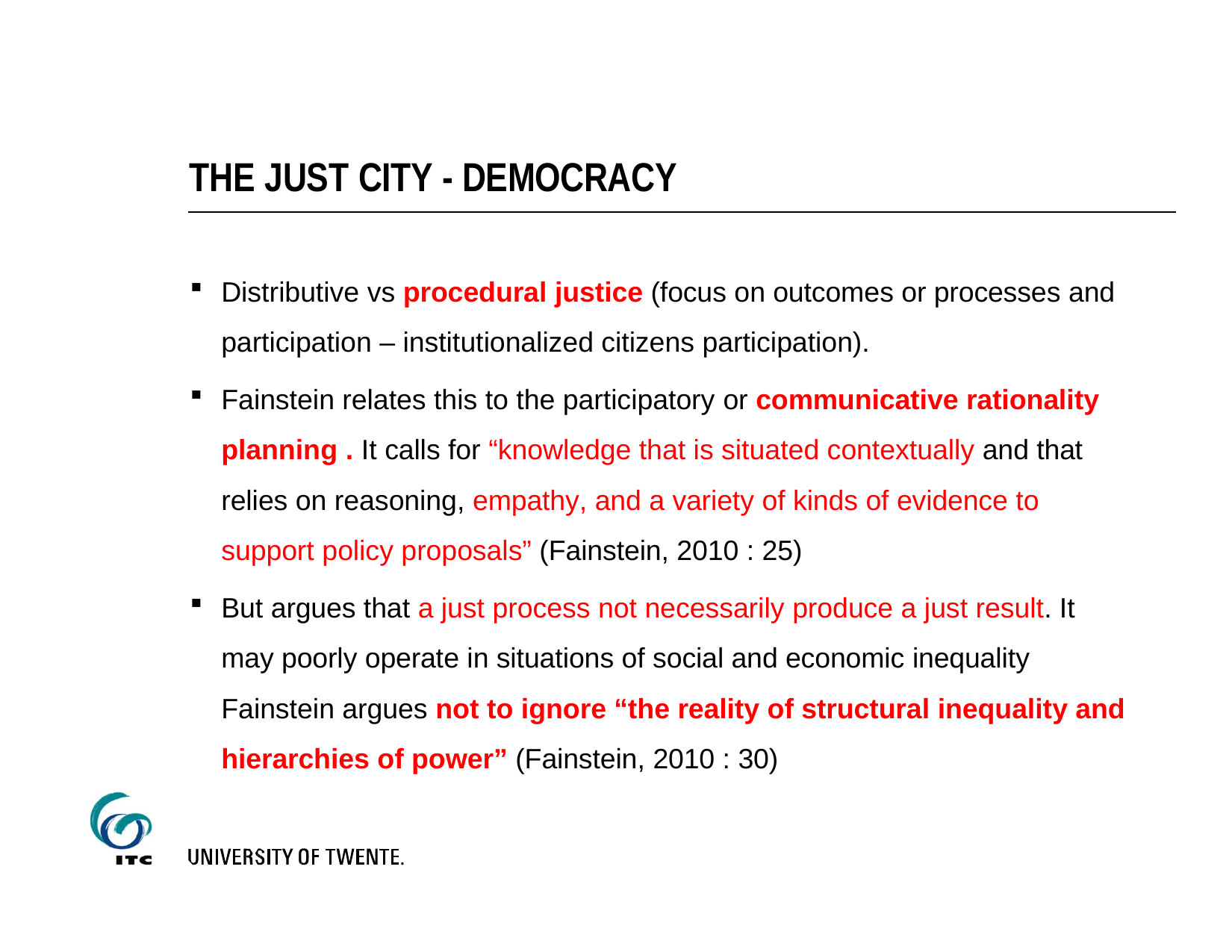

# THE JUST CITY - DEMOCRACY

Distributive vs procedural justice (focus on outcomes or processes and participation – institutionalized citizens participation).
Fainstein relates this to the participatory or communicative rationality planning . It calls for “knowledge that is situated contextually and that relies on reasoning, empathy, and a variety of kinds of evidence to support policy proposals” (Fainstein, 2010 : 25)
But argues that a just process not necessarily produce a just result. It may poorly operate in situations of social and economic inequality Fainstein argues not to ignore “the reality of structural inequality and hierarchies of power” (Fainstein, 2010 : 30)